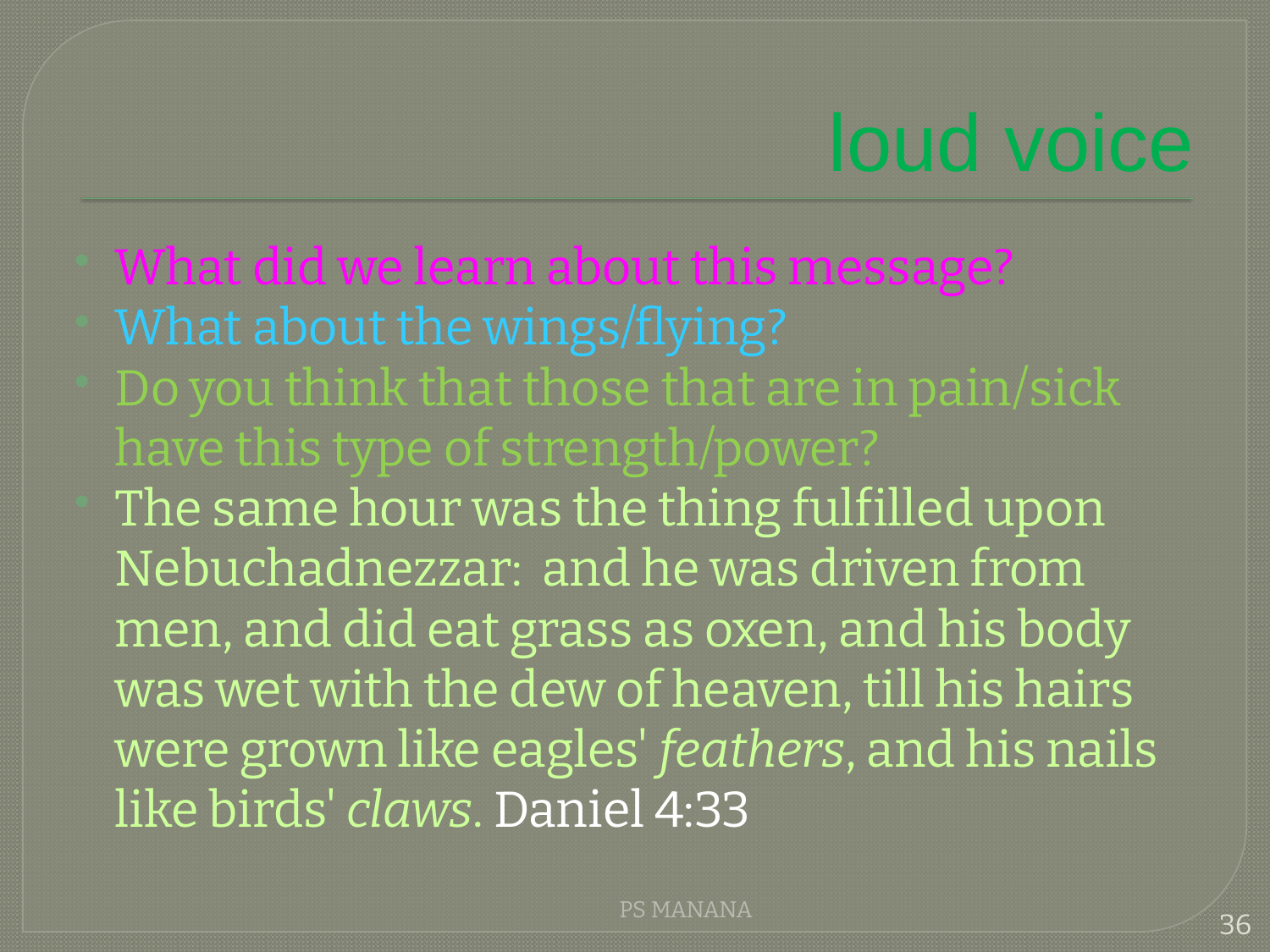

# loud voice
What did we learn about this message?
What about the wings/flying?
Do you think that those that are in pain/sick have this type of strength/power?
The same hour was the thing fulfilled upon Nebuchadnezzar:  and he was driven from men, and did eat grass as oxen, and his body was wet with the dew of heaven, till his hairs were grown like eagles' feathers, and his nails like birds' claws. Daniel 4:33
PS MANANA
36